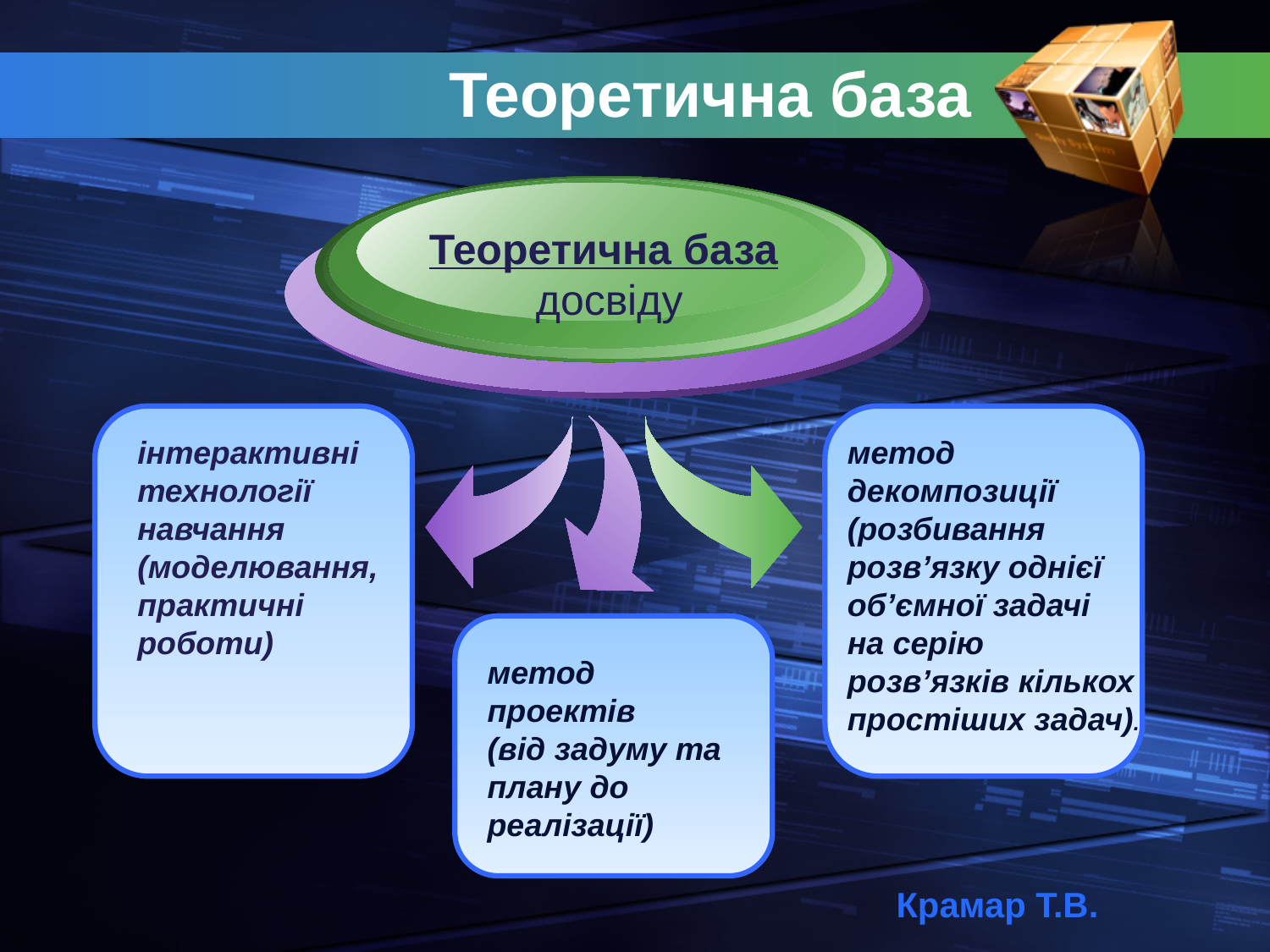

# Теоретична база

Теоретична база
досвіду

інтерактивні технології навчання (моделювання, практичні роботи)
метод декомпозиції (розбивання розв’язку однієї об’ємної задачі  на серію розв’язків кількох простіших задач).

метод проектів
(від задуму та плану до реалізації)
Крамар Т.В.